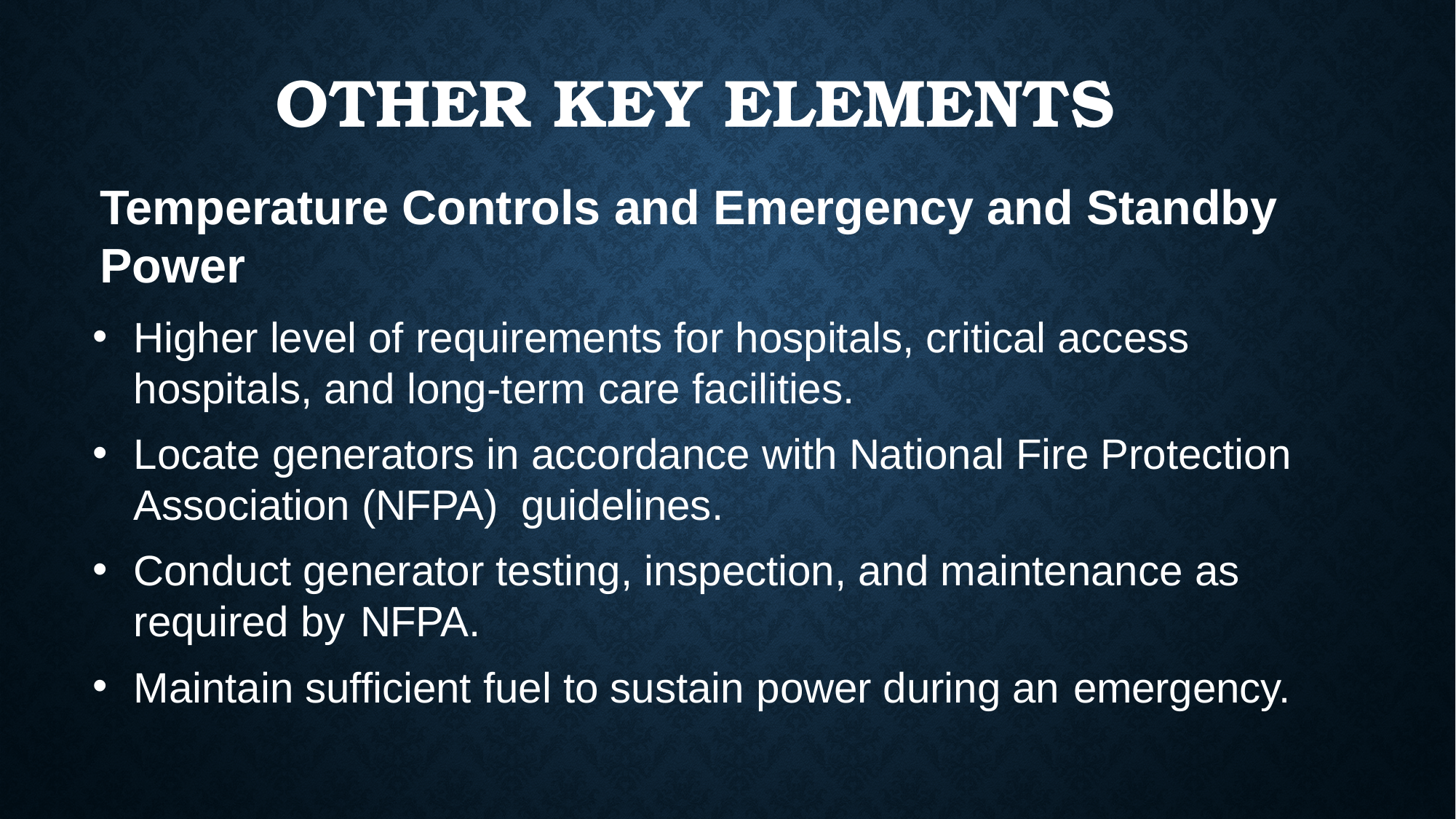

# Other Key elements
Temperature Controls and Emergency and Standby Power
Higher level of requirements for hospitals, critical access hospitals, and long-term care facilities.
Locate generators in accordance with National Fire Protection Association (NFPA)  guidelines.
Conduct generator testing, inspection, and maintenance as required by NFPA.
Maintain sufficient fuel to sustain power during an emergency.